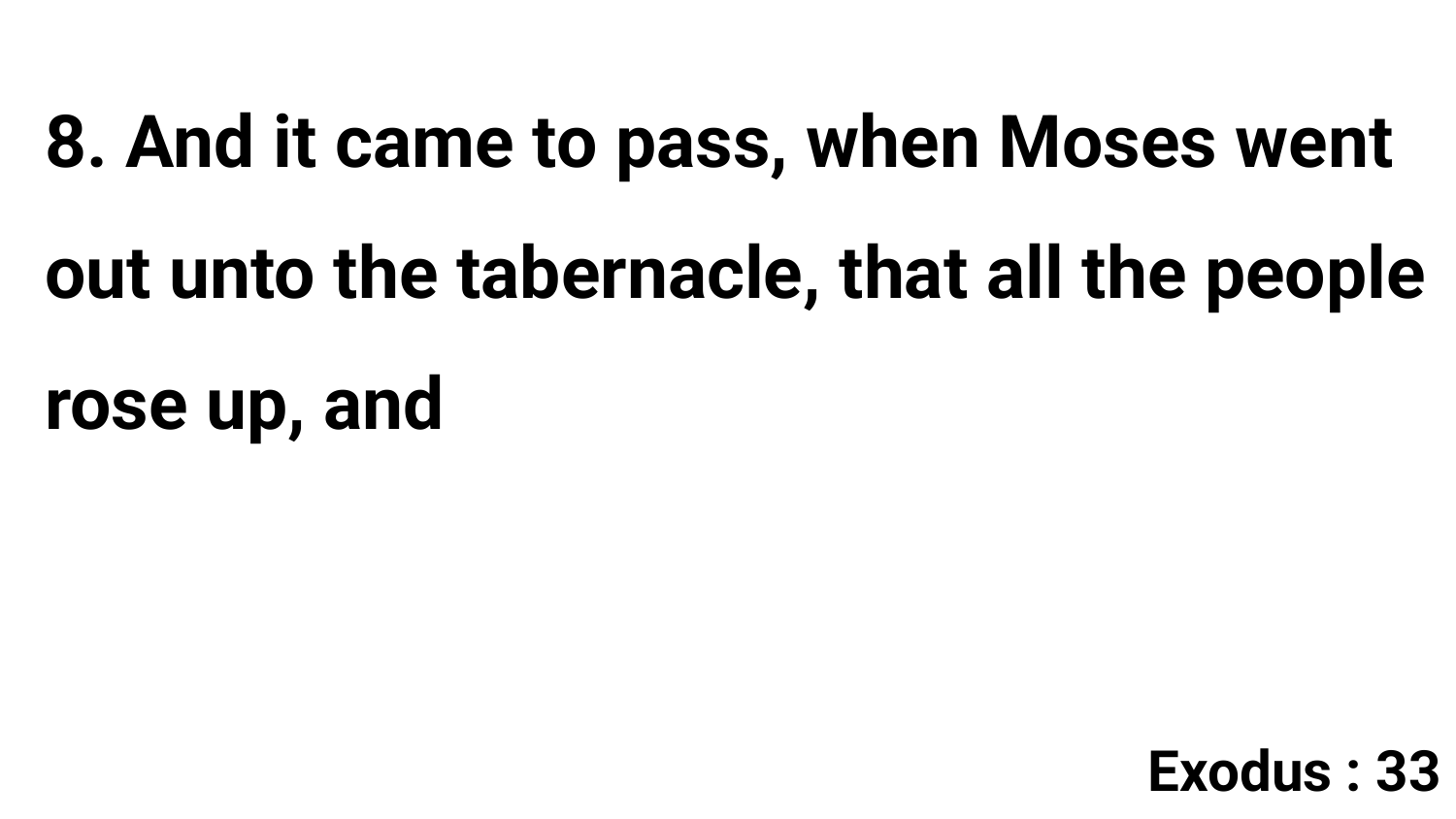

8. And it came to pass, when Moses went out unto the tabernacle, that all the people rose up, and
Exodus : 33